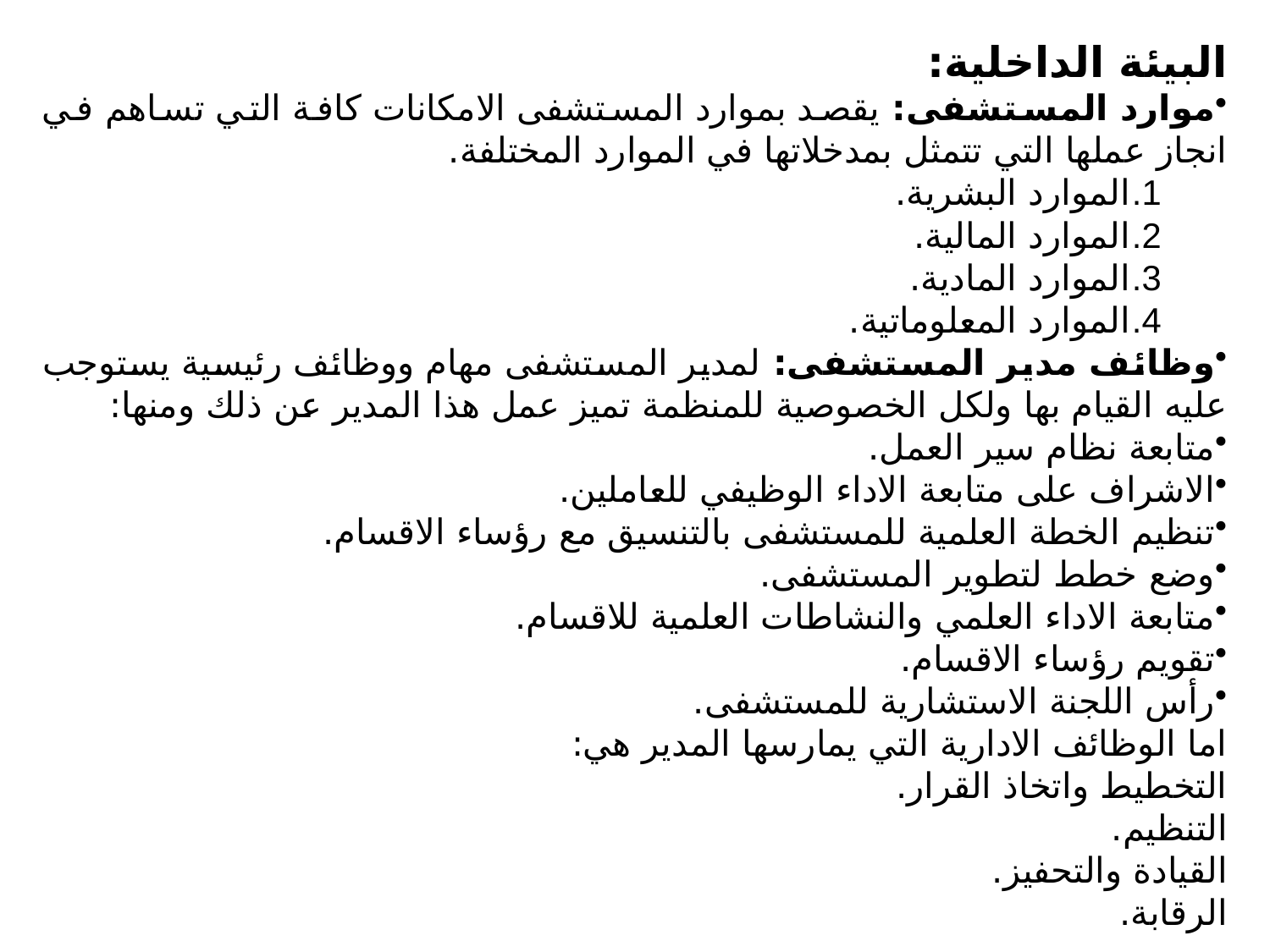

البيئة الداخلية:
موارد المستشفى: يقصد بموارد المستشفى الامكانات كافة التي تساهم في انجاز عملها التي تتمثل بمدخلاتها في الموارد المختلفة.
الموارد البشرية.
الموارد المالية.
الموارد المادية.
الموارد المعلوماتية.
وظائف مدير المستشفى: لمدير المستشفى مهام ووظائف رئيسية يستوجب عليه القيام بها ولكل الخصوصية للمنظمة تميز عمل هذا المدير عن ذلك ومنها:
متابعة نظام سير العمل.
الاشراف على متابعة الاداء الوظيفي للعاملين.
تنظيم الخطة العلمية للمستشفى بالتنسيق مع رؤساء الاقسام.
وضع خطط لتطوير المستشفى.
متابعة الاداء العلمي والنشاطات العلمية للاقسام.
تقويم رؤساء الاقسام.
رأس اللجنة الاستشارية للمستشفى.
اما الوظائف الادارية التي يمارسها المدير هي:
التخطيط واتخاذ القرار.
التنظيم.
القيادة والتحفيز.
الرقابة.